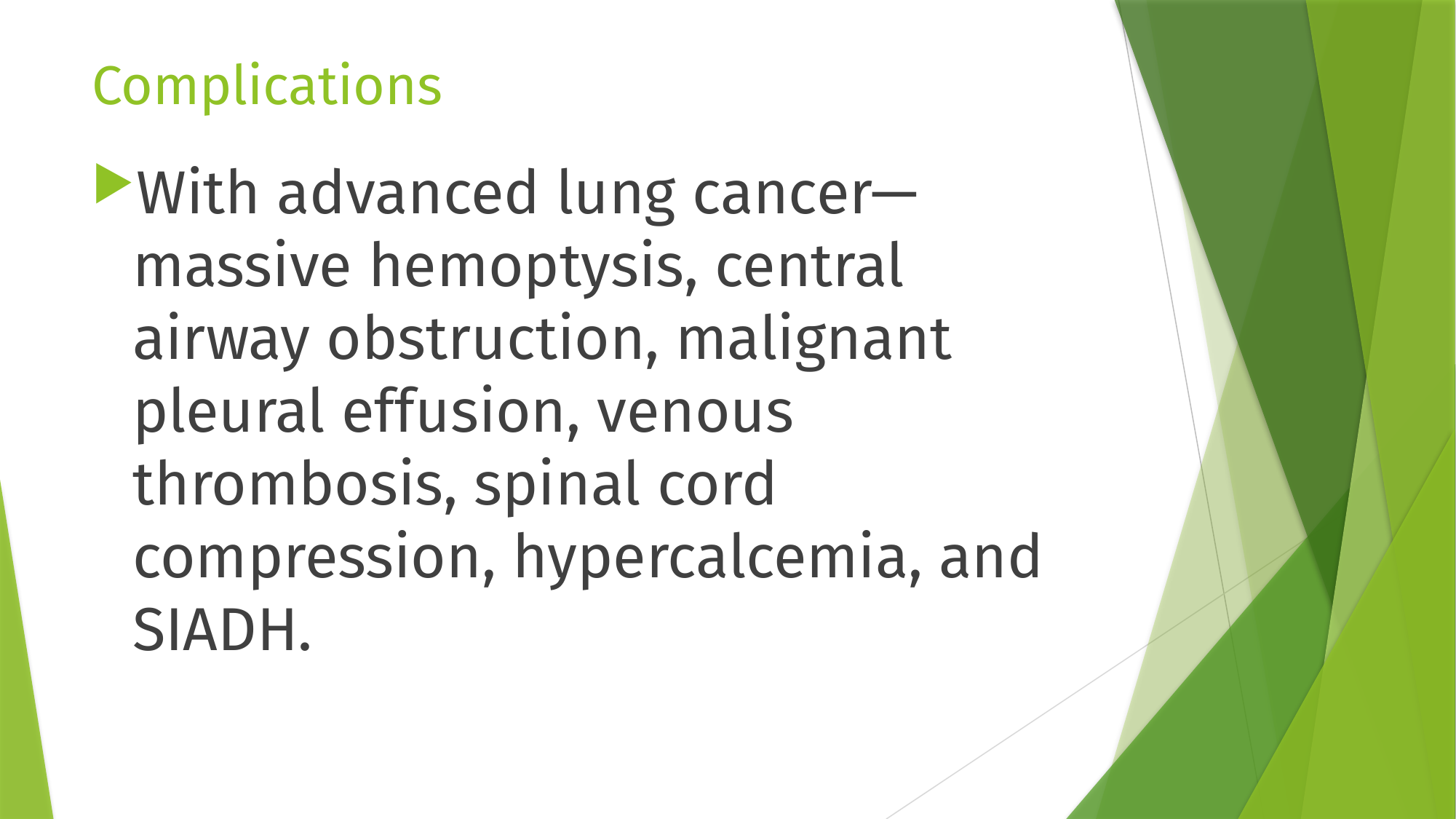

# Complications
With advanced lung cancer—massive hemoptysis, central airway obstruction, malignant pleural effusion, venous thrombosis, spinal cord compression, hypercalcemia, and SIADH.